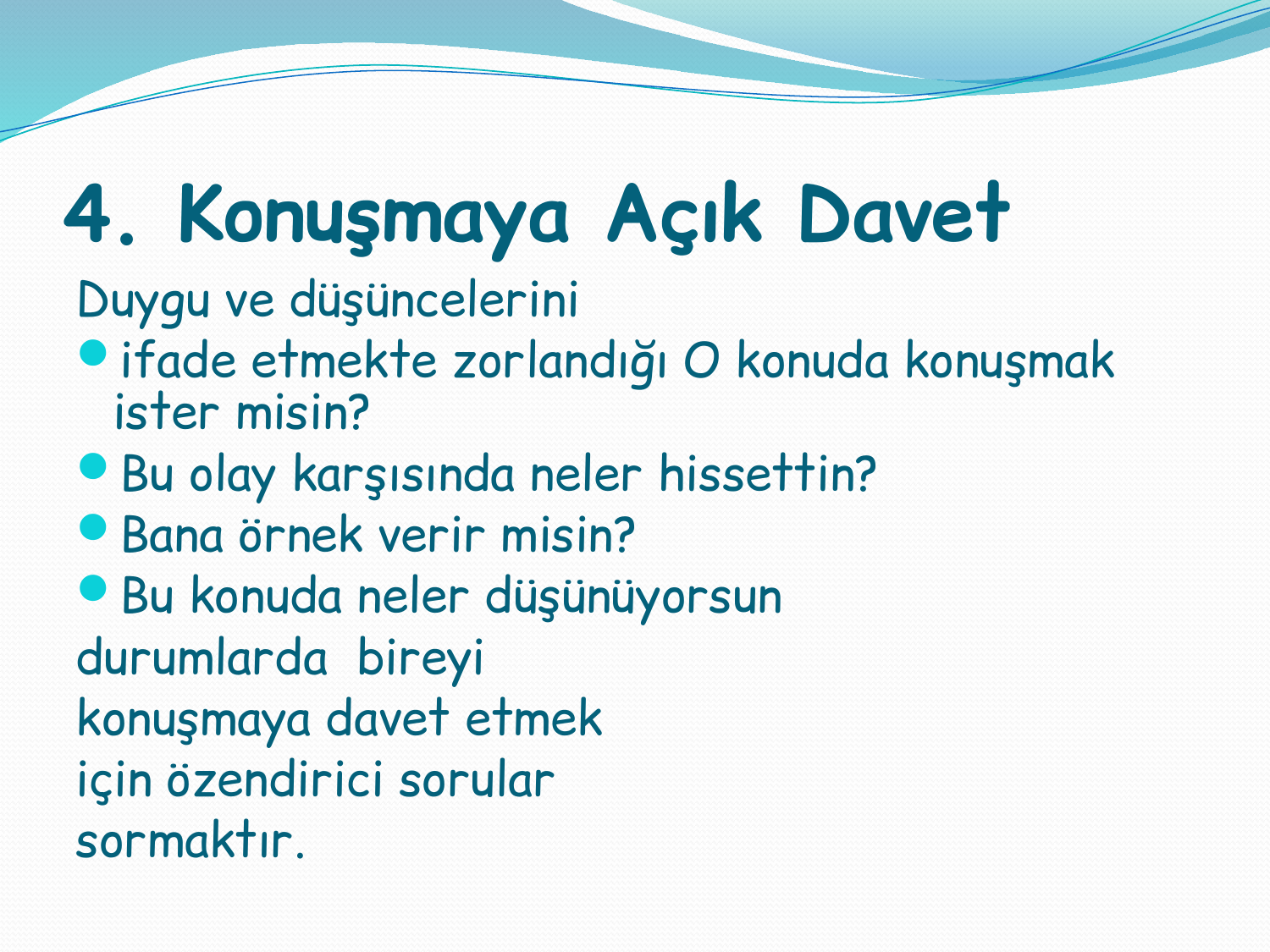

# 4. Konuşmaya Açık Davet
Duygu ve düşüncelerini
ifade etmekte zorlandığı O konuda konuşmak ister misin?
Bu olay karşısında neler hissettin?
Bana örnek verir misin?
Bu konuda neler düşünüyorsun
durumlarda  bireyi
konuşmaya davet etmek
için özendirici sorular
sormaktır.